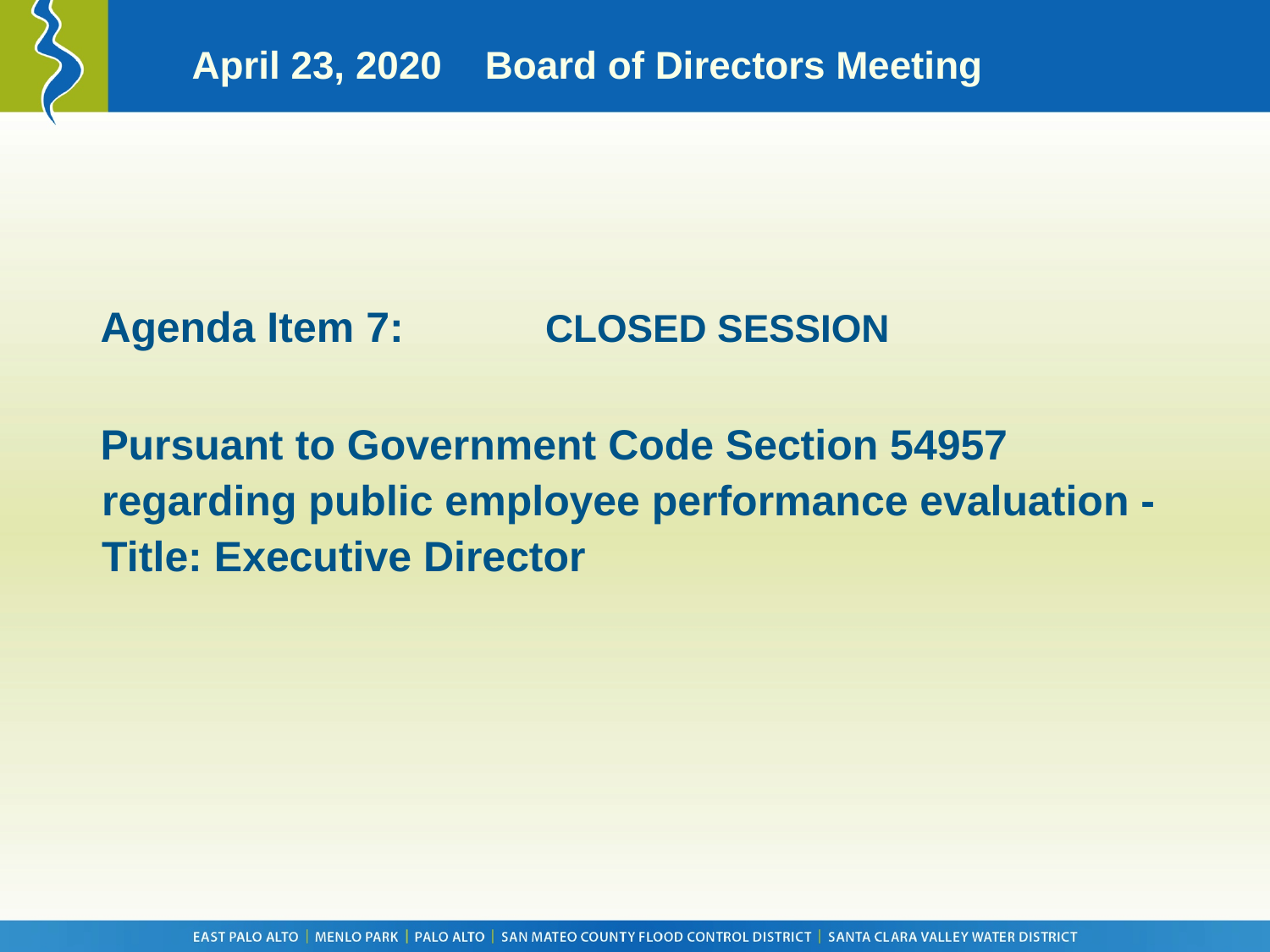

April 23, 2020    Board of Directors Meeting
Agenda Item 7:		CLOSED SESSION
Pursuant to Government Code Section 54957 regarding public employee performance evaluation - Title: Executive Director